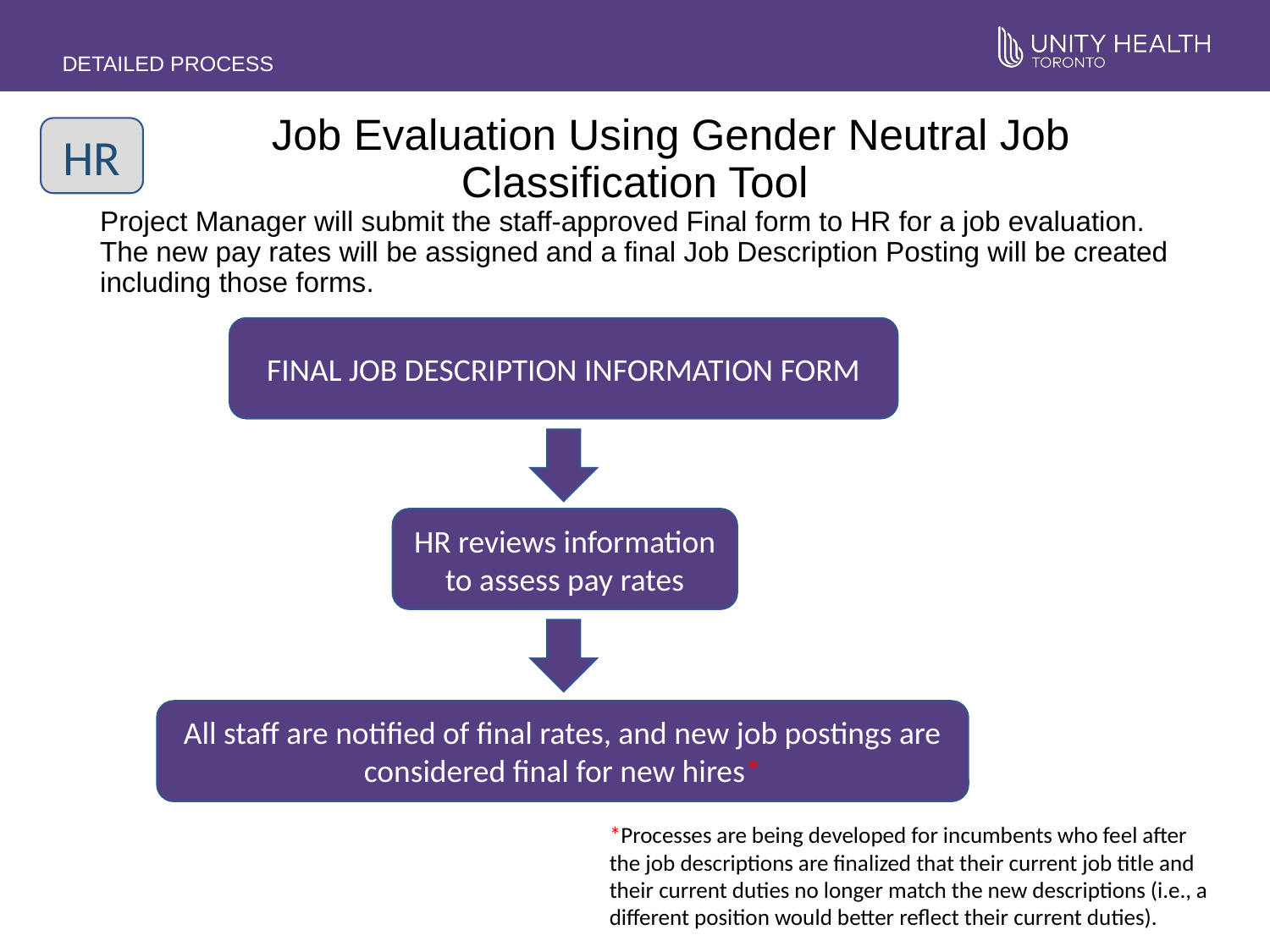

DETAILED PROCESS
# Job Evaluation Using Gender Neutral Job Classification Tool
HR
Project Manager will submit the staff-approved Final form to HR for a job evaluation.  The new pay rates will be assigned and a final Job Description Posting will be created including those forms.
FINAL JOB DESCRIPTION INFORMATION FORM

HR reviews information to assess pay rates

All staff are notified of final rates, and new job postings are considered final for new hires*
*Processes are being developed for incumbents who feel after the job descriptions are finalized that their current job title and their current duties no longer match the new descriptions (i.e., a different position would better reflect their current duties).